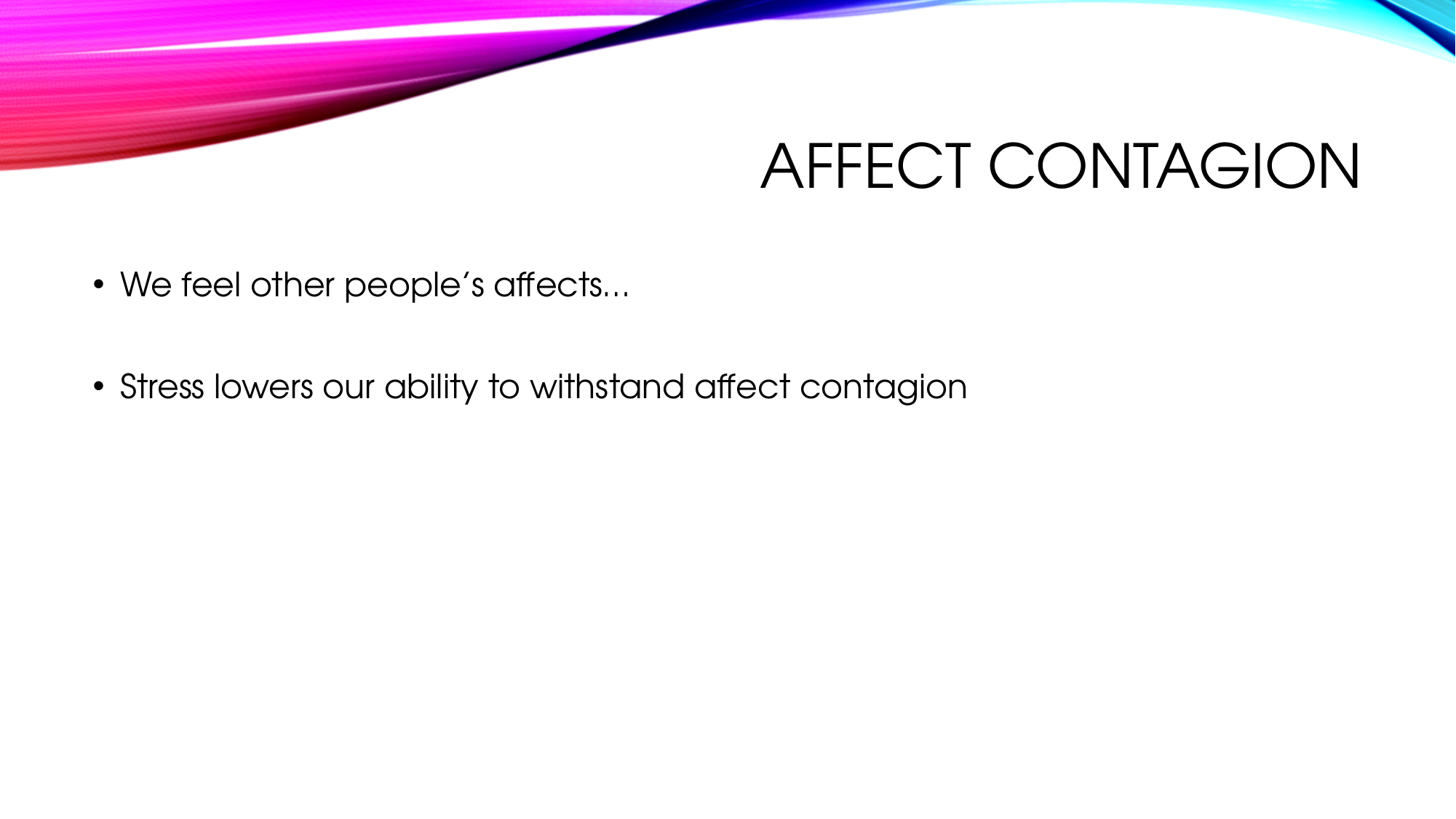

# Affect Contagion
We feel other people’s affects…

Stress lowers our ability to withstand affect contagion